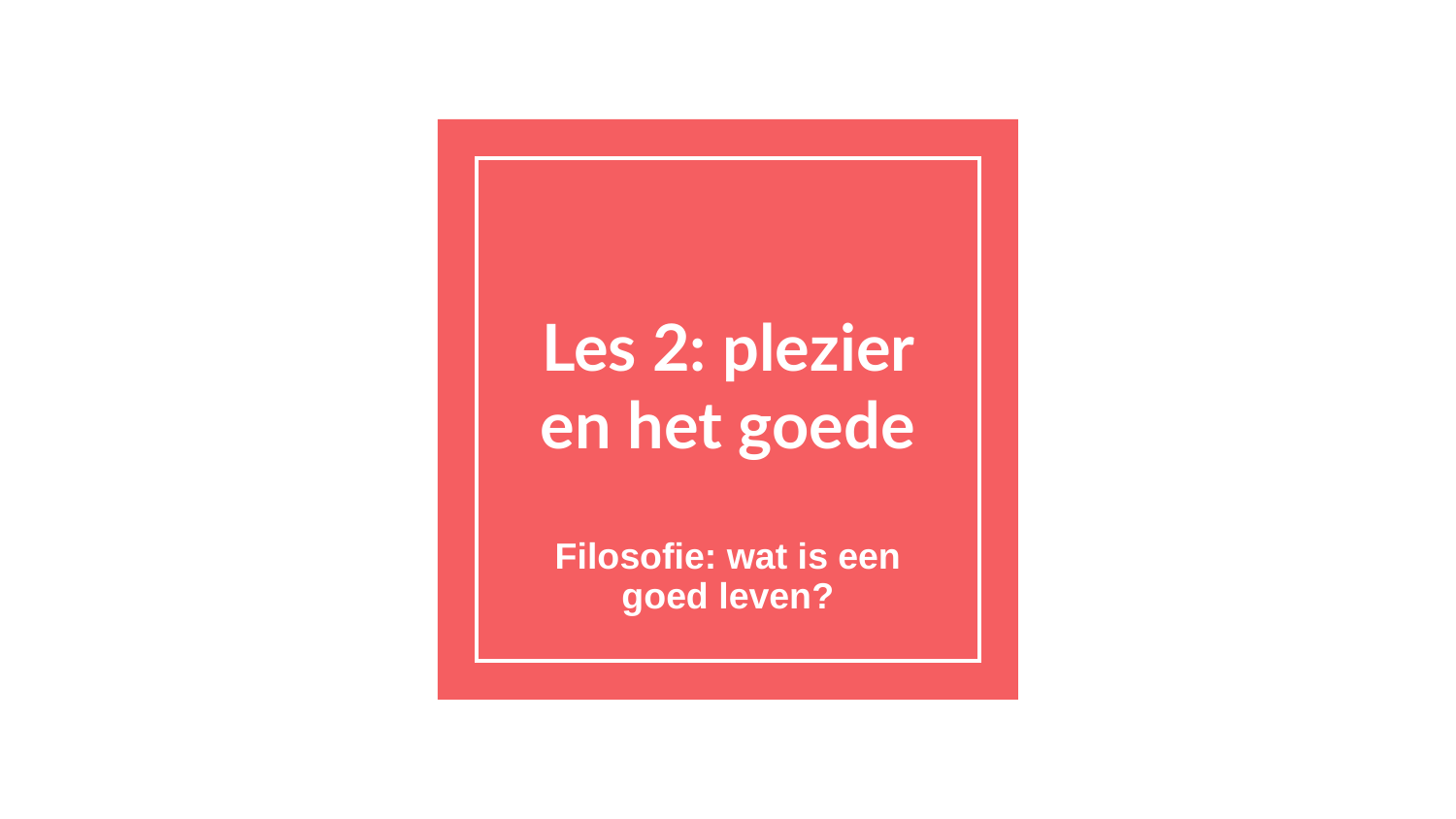

# Les 2: plezier en het goede
Filosofie: wat is een goed leven?